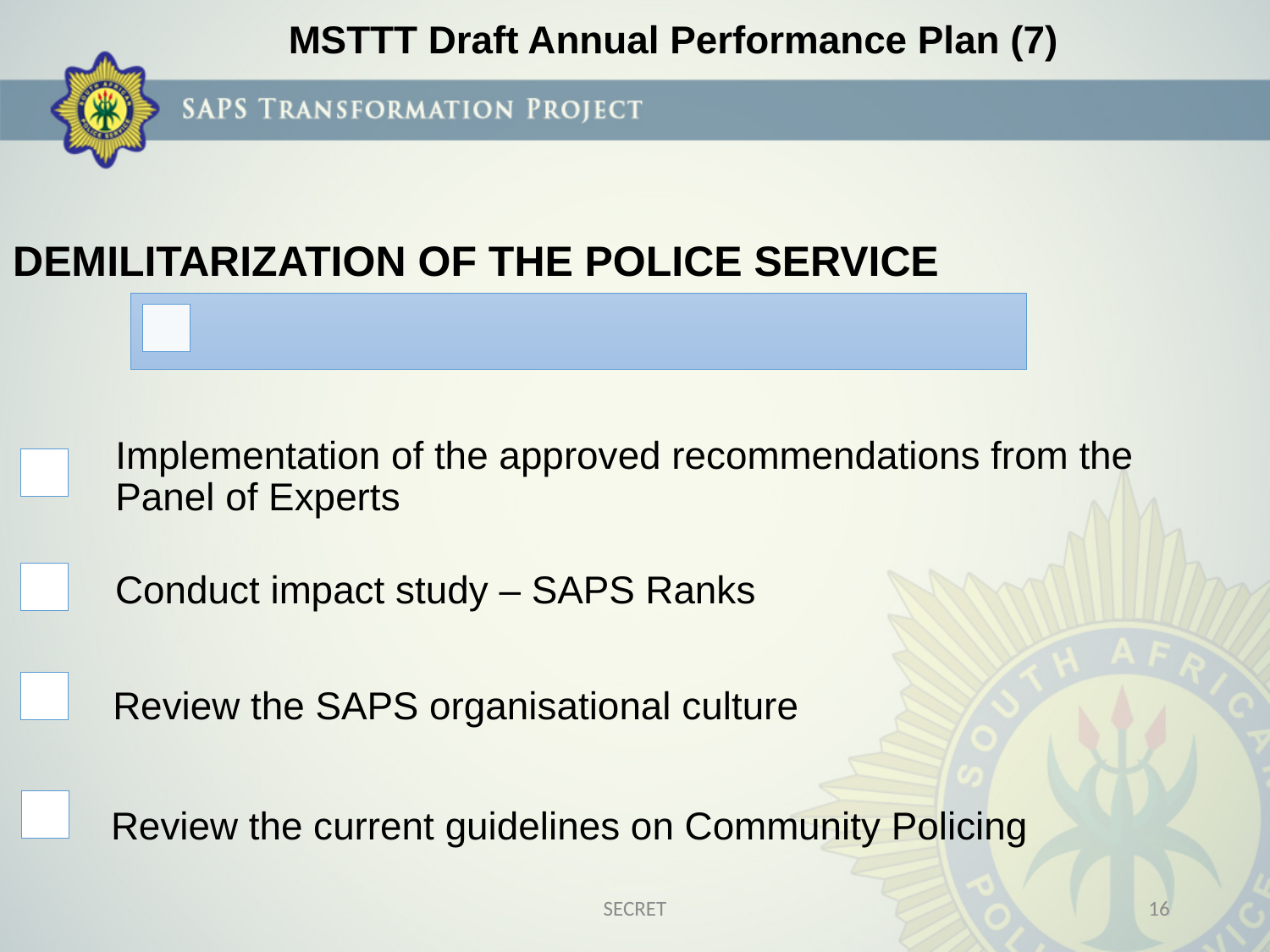

MSTTT Draft Annual Performance Plan (7)
DEMILITARIZATION OF THE POLICE SERVICE
Implementation of the approved recommendations from the Panel of Experts
Conduct impact study – SAPS Ranks
Review the SAPS organisational culture
Review the current guidelines on Community Policing
SECRET
16